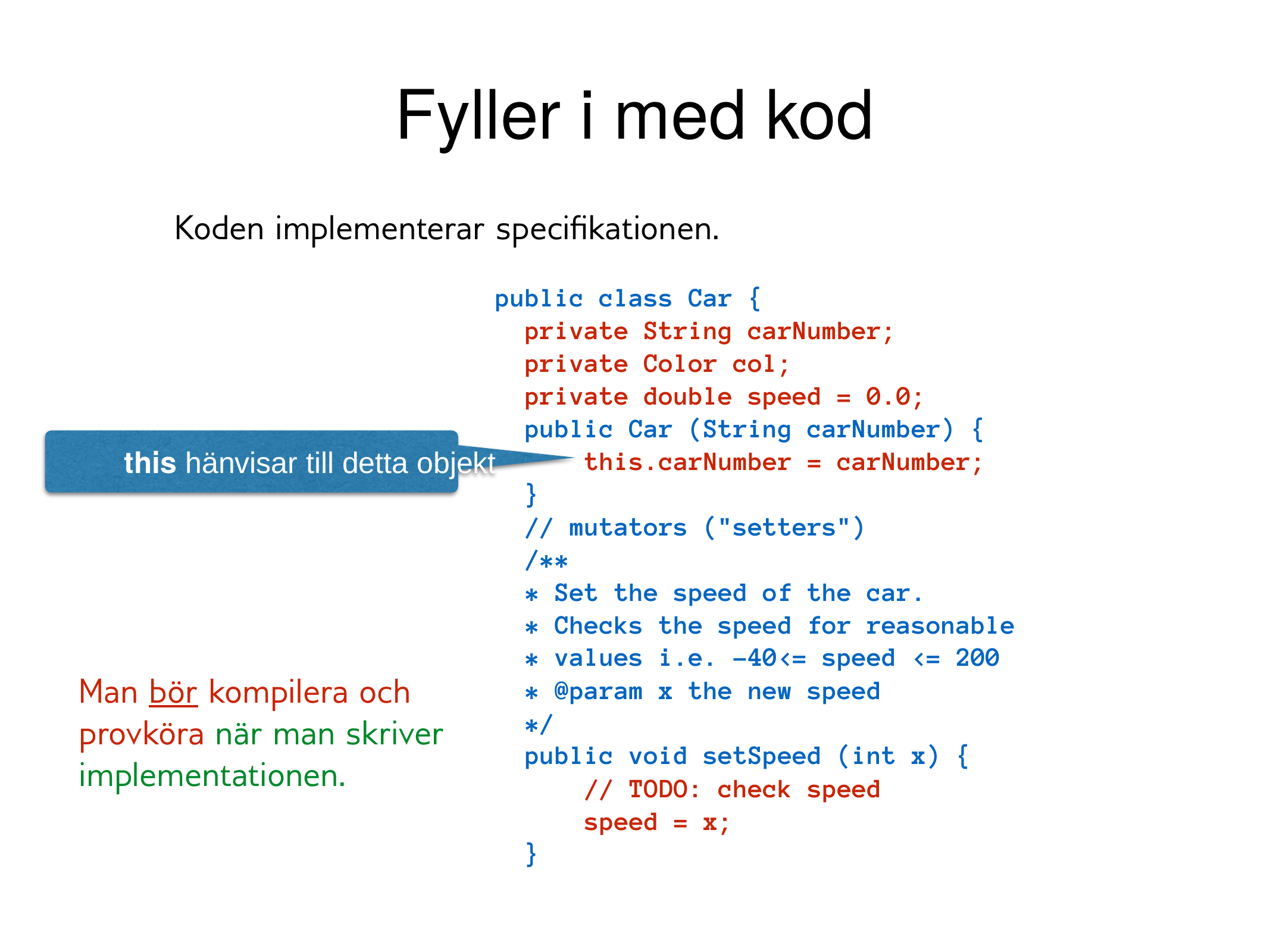

Fyller i med kod
Koden implementerar specifikationen.
public class Car {
  private String carNumber;
  private Color col;
  private double speed = 0.0;
  public Car (String carNumber) {
      this.carNumber = carNumber;
  }
  // mutators ("setters")
  /**
  * Set the speed of the car.
  * Checks the speed for reasonable
  * values i.e. -40<= speed <= 200
  * @param x the new speed
  */
  public void setSpeed (int x) {
      // TODO: check speed
      speed = x;
  }
this hänvisar till detta objekt
Man bör kompilera och provköra när man skriver implementationen.